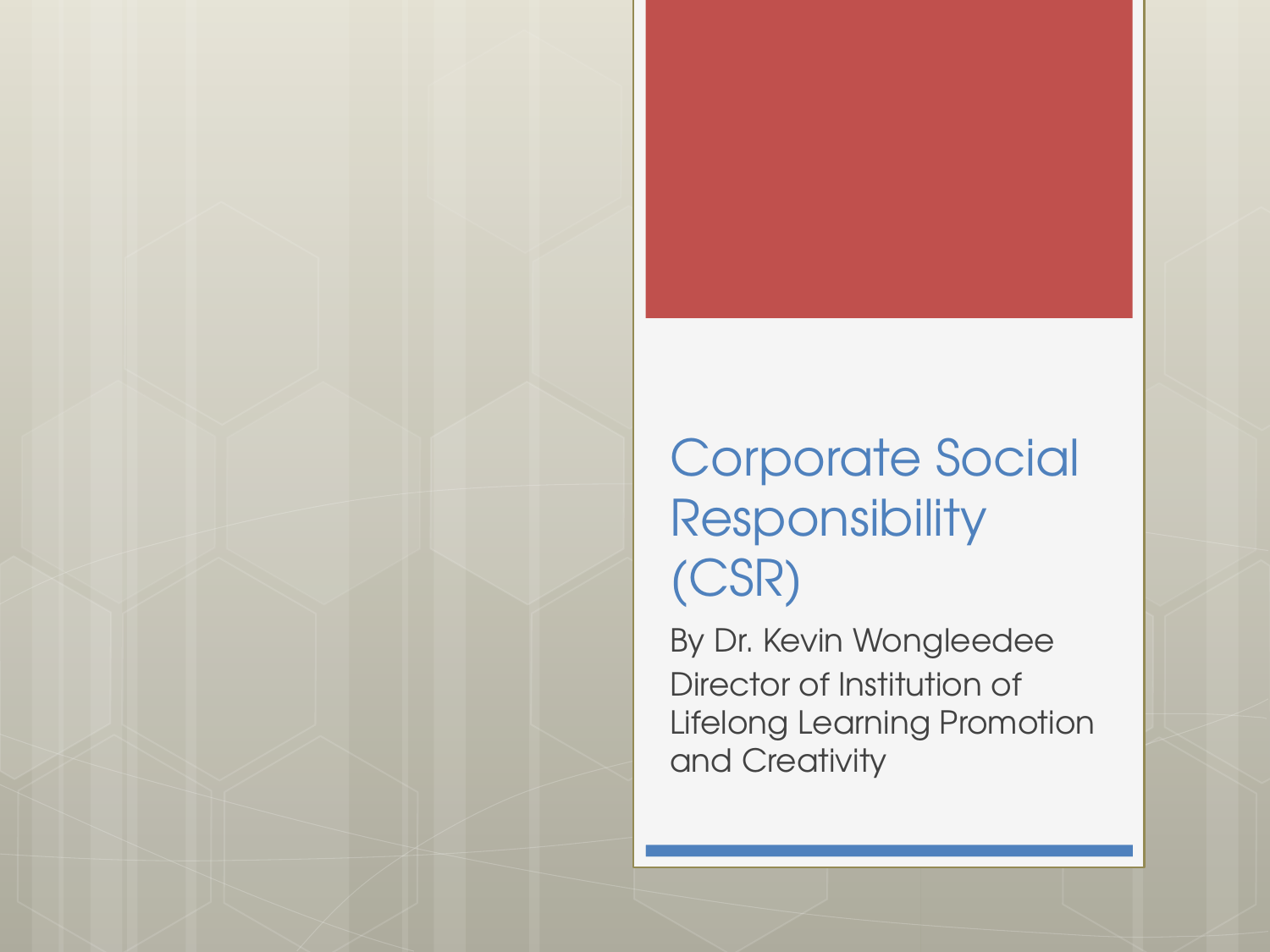

# Corporate Social Responsibility (CSR)
By Dr. Kevin Wongleedee
Director of Institution of Lifelong Learning Promotion and Creativity